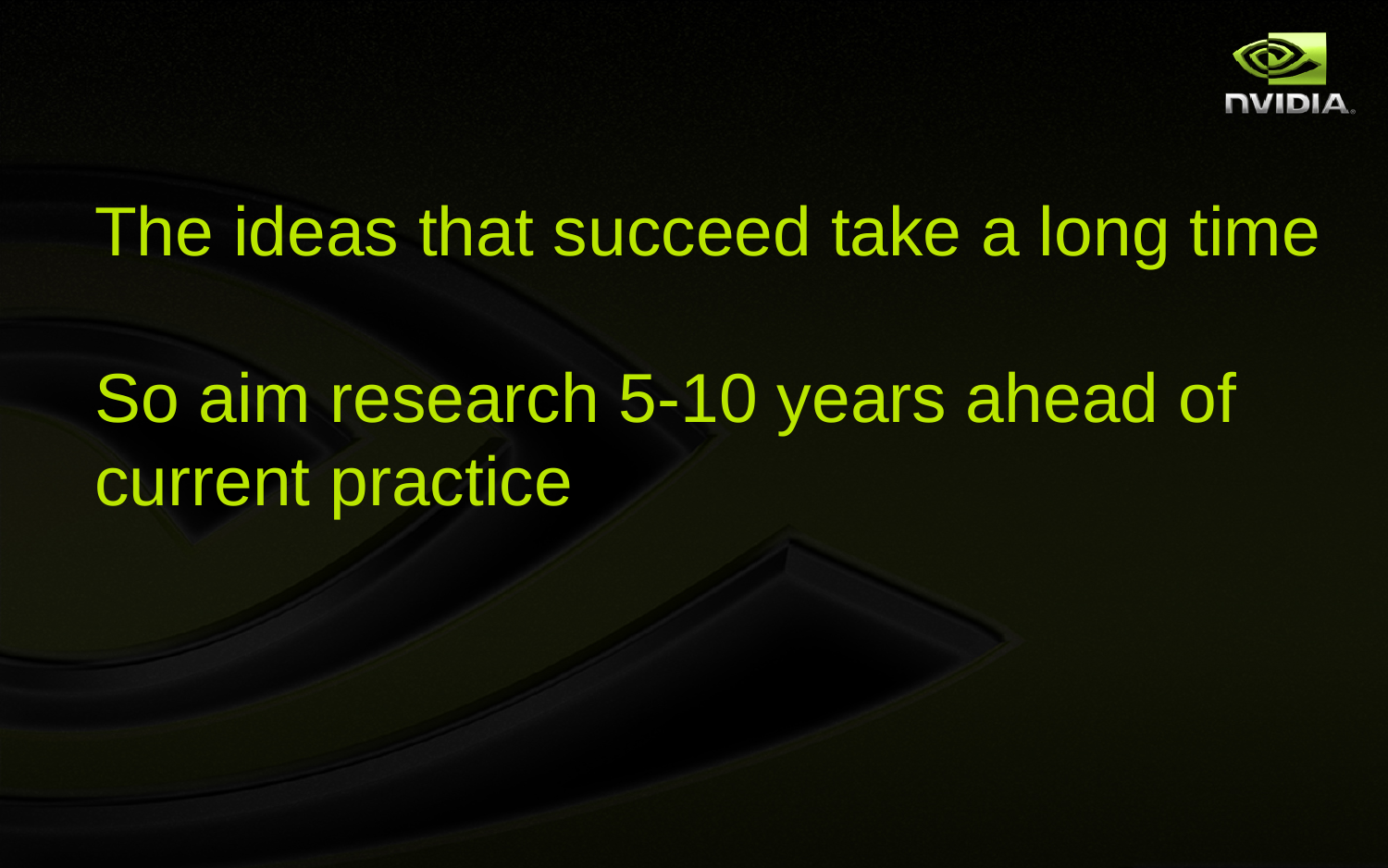

The ideas that succeed take a long time

So aim research 5-10 years ahead of current practice